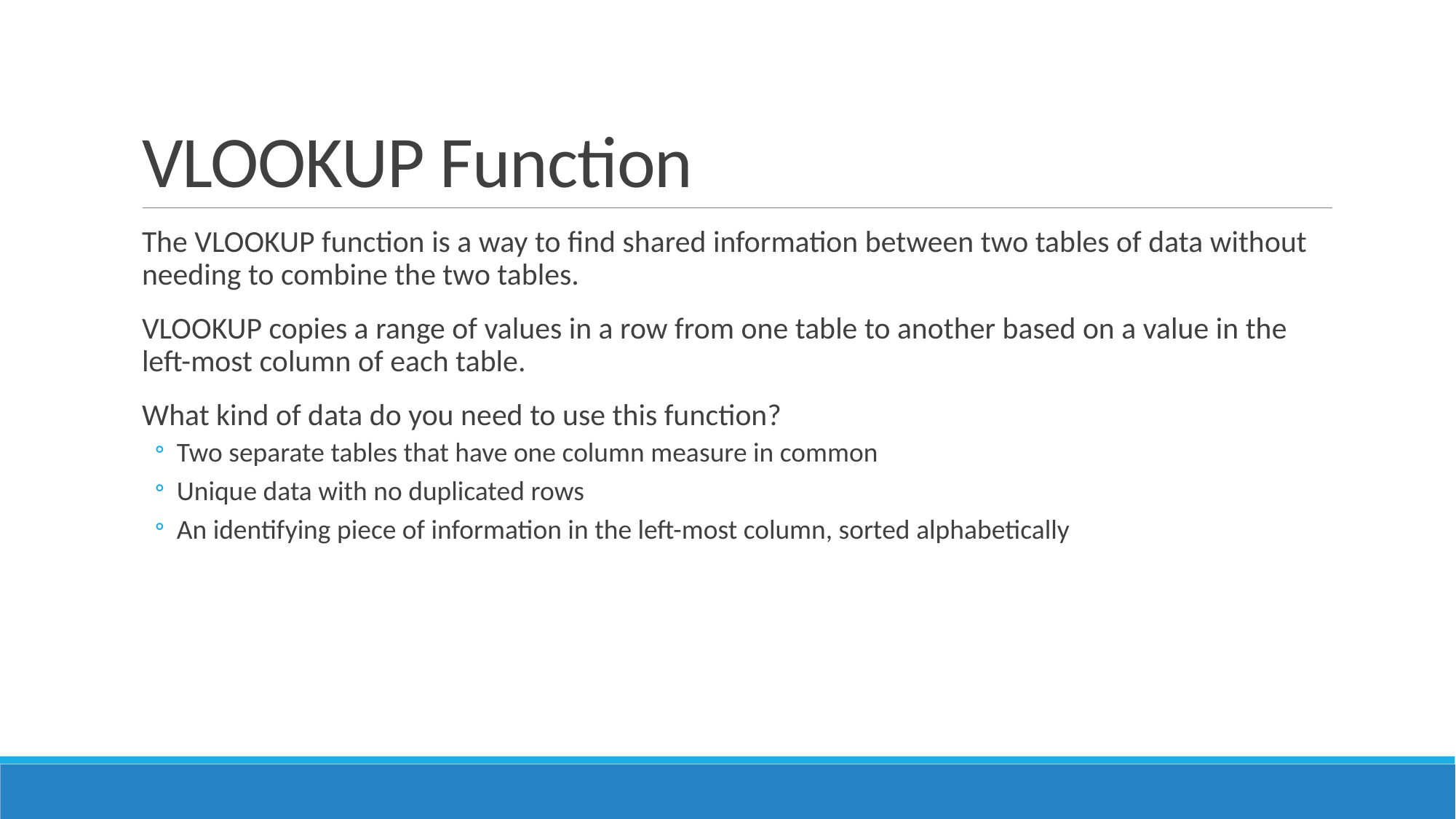

# VLOOKUP Function
The VLOOKUP function is a way to find shared information between two tables of data without needing to combine the two tables.
VLOOKUP copies a range of values in a row from one table to another based on a value in the left-most column of each table.
What kind of data do you need to use this function?
Two separate tables that have one column measure in common
Unique data with no duplicated rows
An identifying piece of information in the left-most column, sorted alphabetically